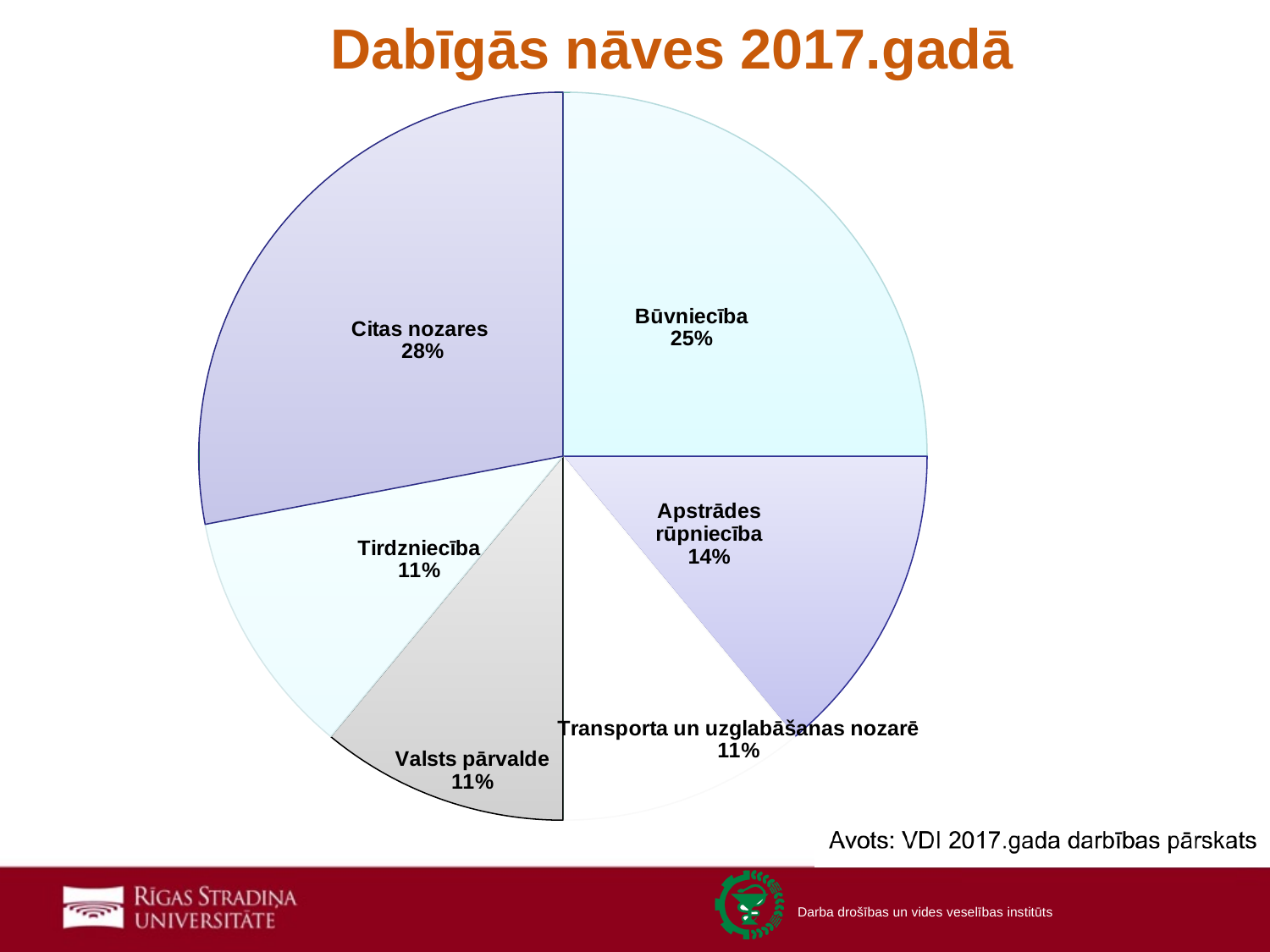

# Dabīgās nāves 2017.gadā

### Chart

| Category | % |
|---|---|
| Būvniecība | 25.0 |
| Apstrādes rūpniecība | 14.0 |
| Transporta un uzglabāšanas nozarē | 11.0 |
| Valsts pārvalde | 11.0 |
| Tirdzniecība | 11.0 |
| Citas nozares  | 28.0 |